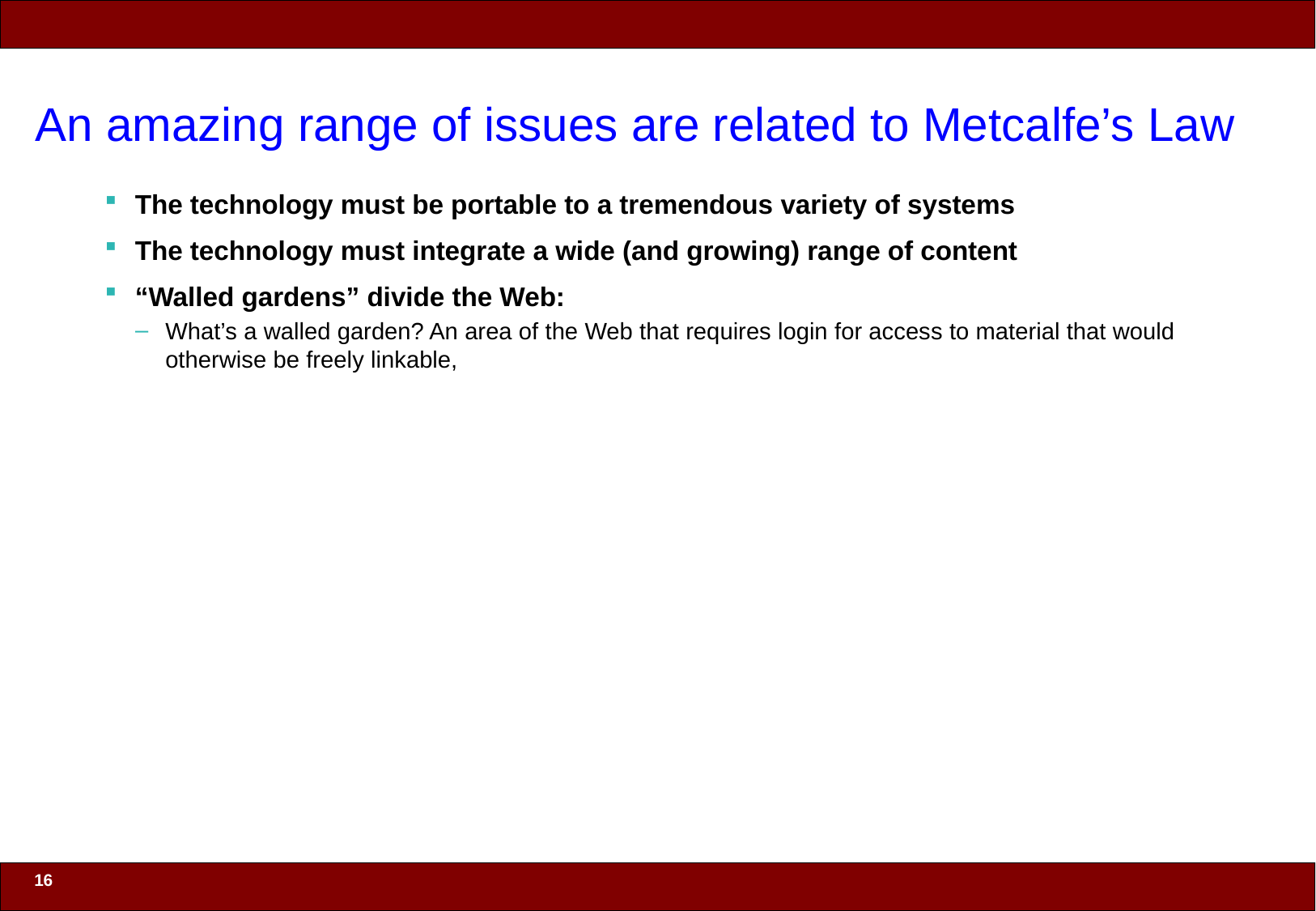

# An amazing range of issues are related to Metcalfe’s Law
The technology must be portable to a tremendous variety of systems
The technology must integrate a wide (and growing) range of content
“Walled gardens” divide the Web:
What’s a walled garden? An area of the Web that requires login for access to material that would otherwise be freely linkable,
16